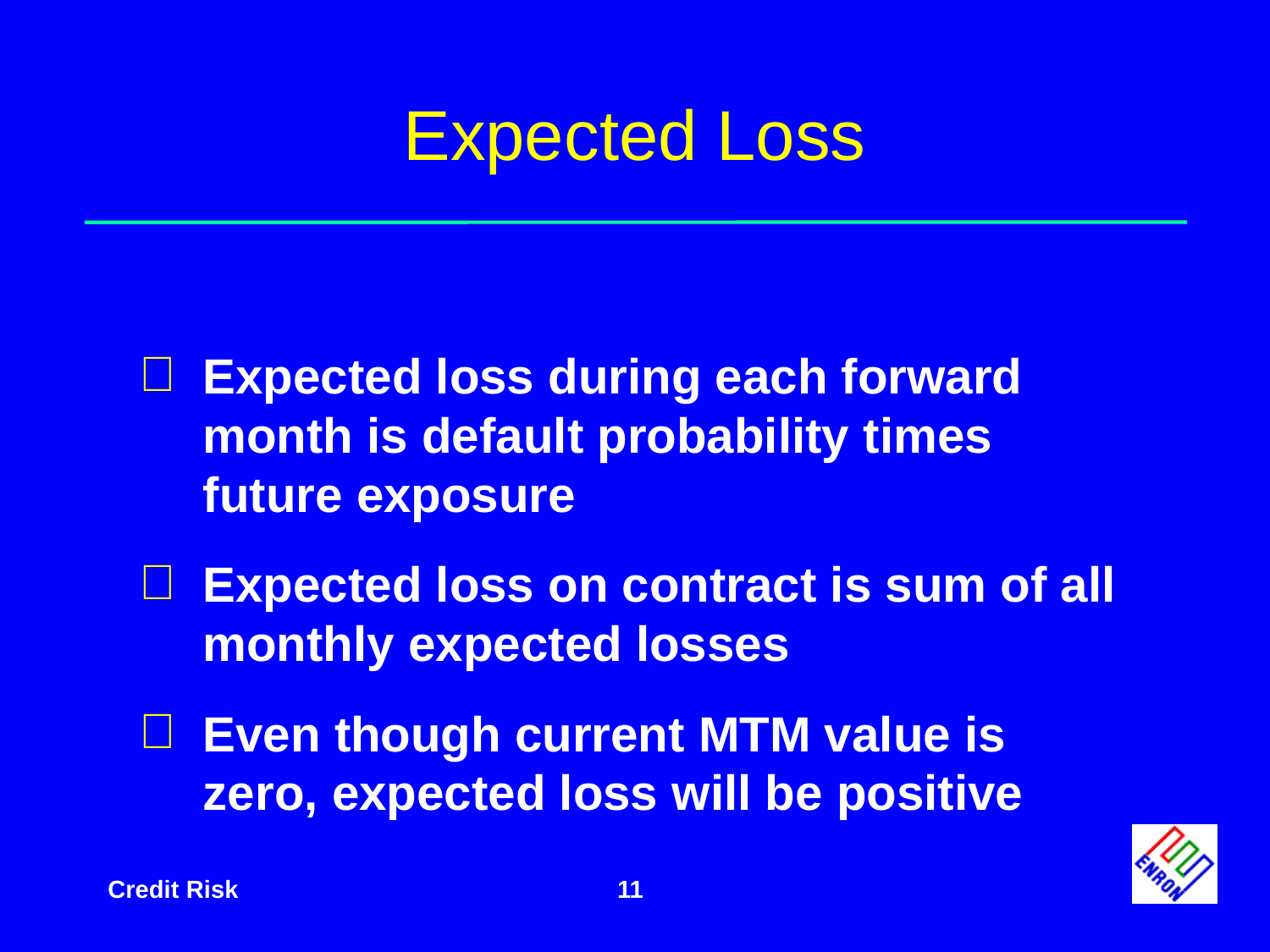

# Expected Loss

Expected loss during each forward month is default probability times future exposure
Expected loss on contract is sum of all monthly expected losses
Even though current MTM value is zero, expected loss will be positive
11
Credit Risk